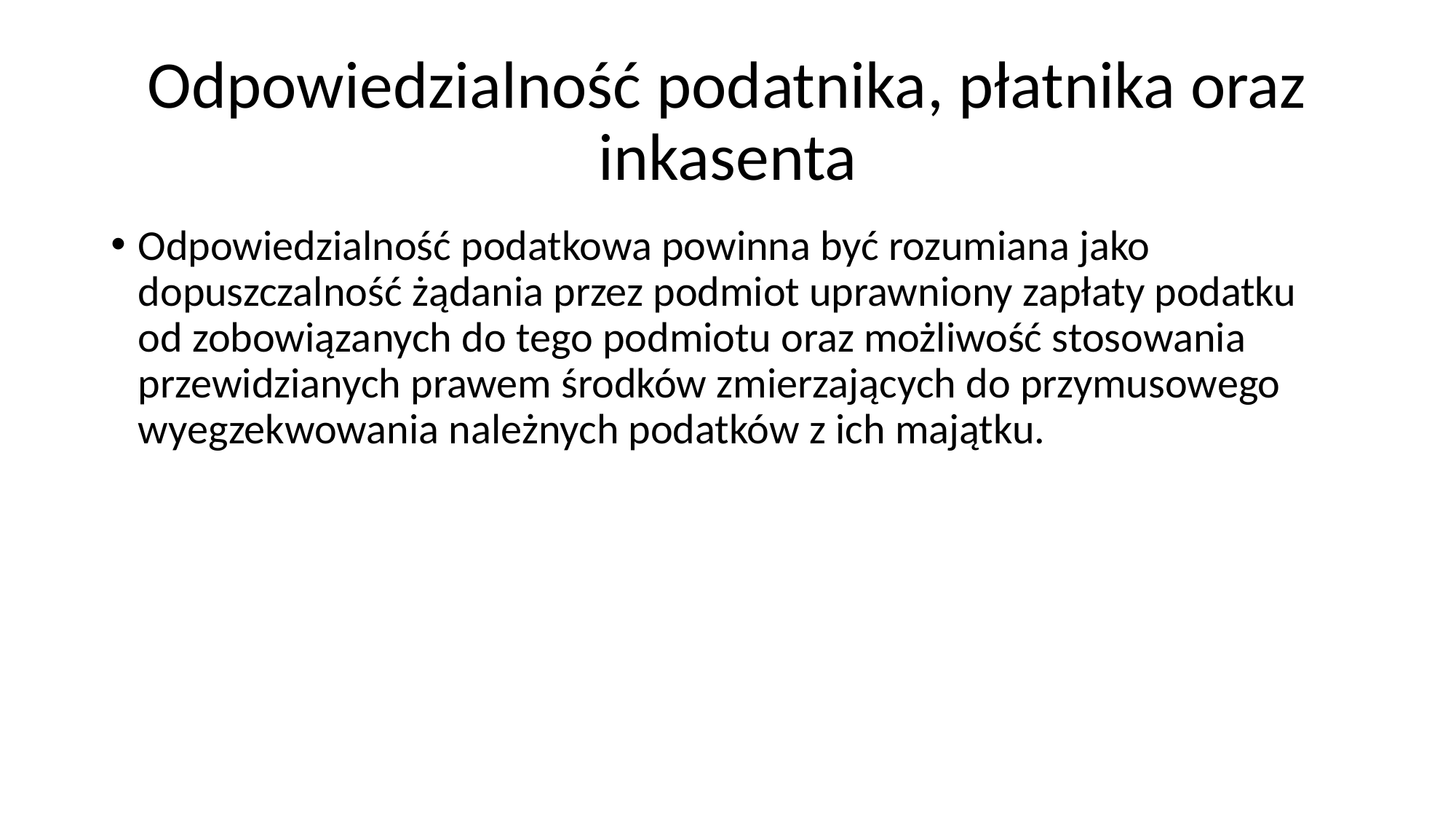

# Odpowiedzialność podatnika, płatnika oraz inkasenta
Odpowiedzialność podatkowa powinna być rozumiana jako dopuszczalność żądania przez podmiot uprawniony zapłaty podatku od zobowiązanych do tego podmiotu oraz możliwość stosowania przewidzianych prawem środków zmierzających do przymusowego wyegzekwowania należnych podatków z ich majątku.